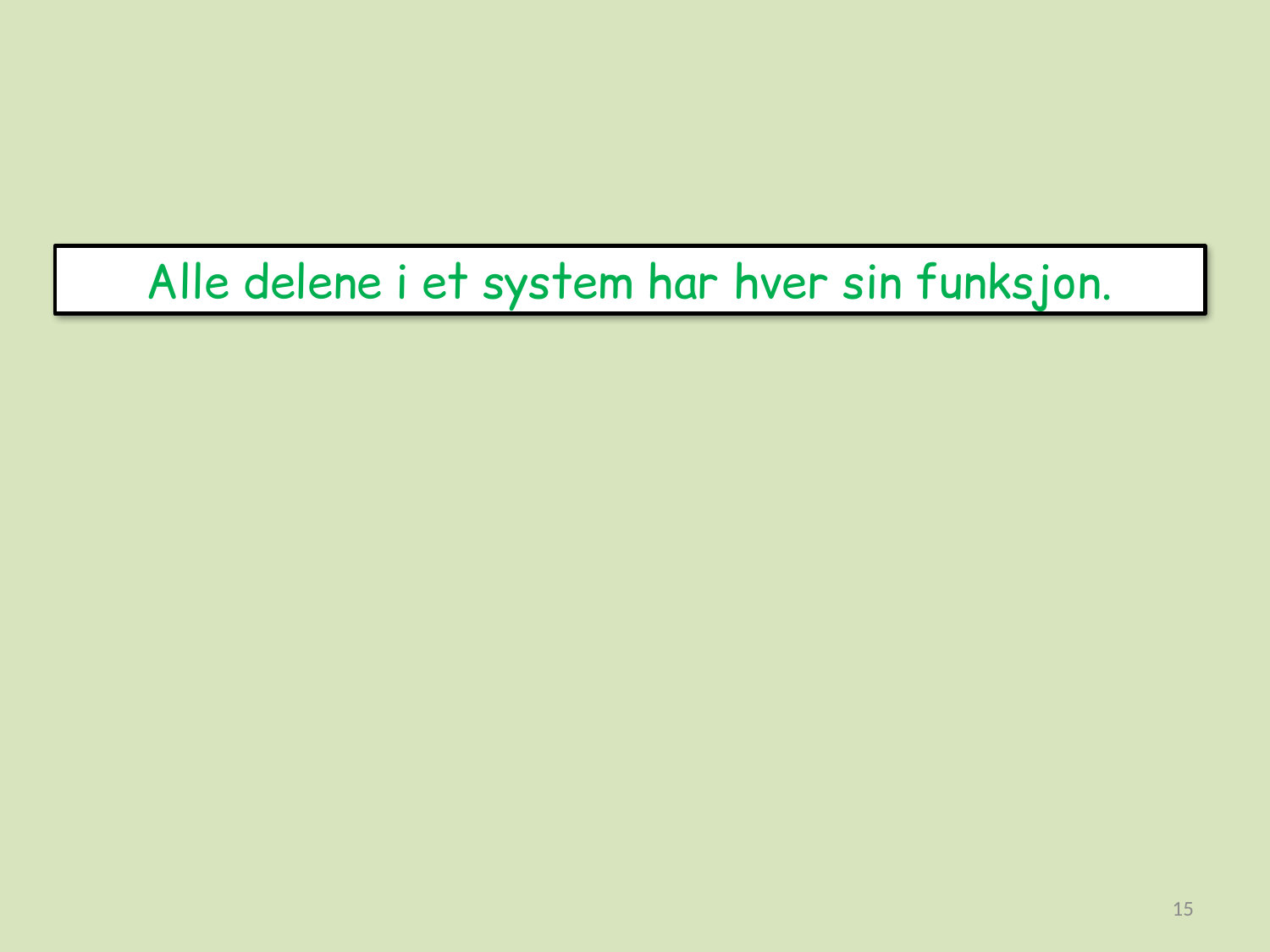

Alle delene i et system har hver sin funksjon.
15